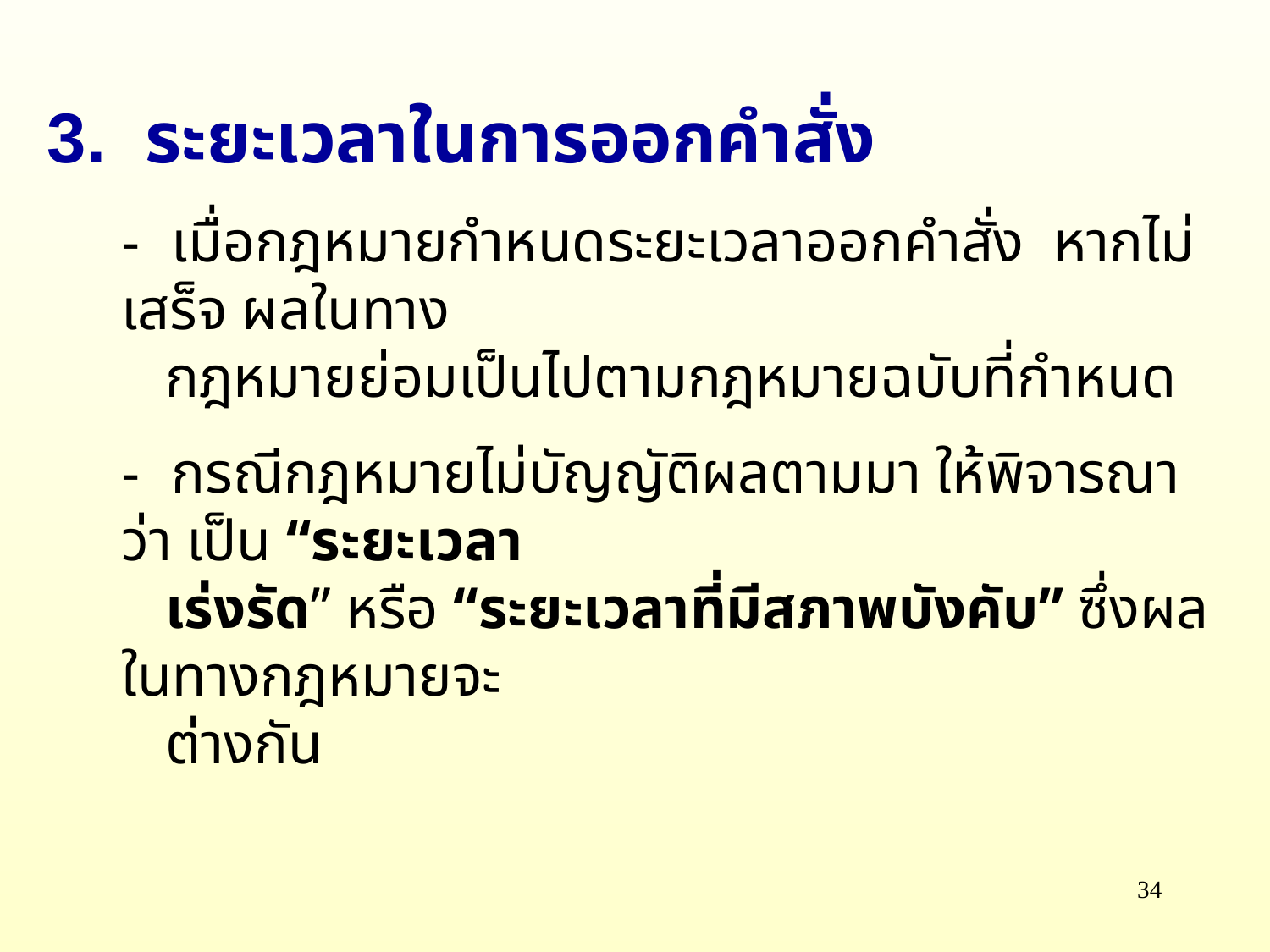

3.  ระยะเวลาในการออกคำสั่ง
	-  เมื่อกฎหมายกำหนดระยะเวลาออกคำสั่ง  หากไม่เสร็จ ผลในทาง
   กฎหมายย่อมเป็นไปตามกฎหมายฉบับที่กำหนด
	-  กรณีกฎหมายไม่บัญญัติผลตามมา ให้พิจารณาว่า เป็น “ระยะเวลา
   เร่งรัด” หรือ “ระยะเวลาที่มีสภาพบังคับ” ซึ่งผลในทางกฎหมายจะ
   ต่างกัน
34